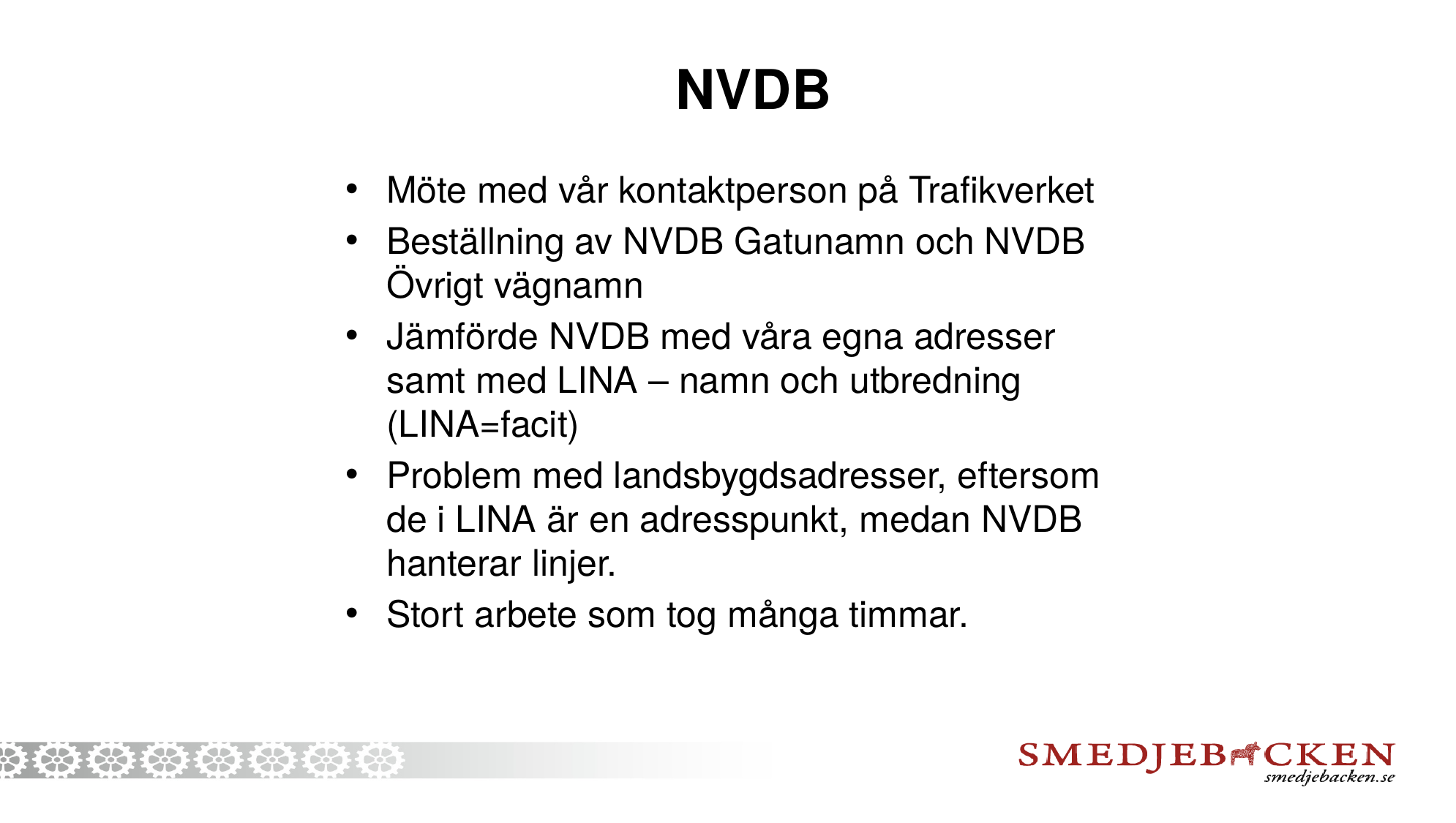

# NVDB
Möte med vår kontaktperson på Trafikverket
Beställning av NVDB Gatunamn och NVDB Övrigt vägnamn
Jämförde NVDB med våra egna adresser samt med LINA – namn och utbredning (LINA=facit)
Problem med landsbygdsadresser, eftersom de i LINA är en adresspunkt, medan NVDB hanterar linjer.
Stort arbete som tog många timmar.